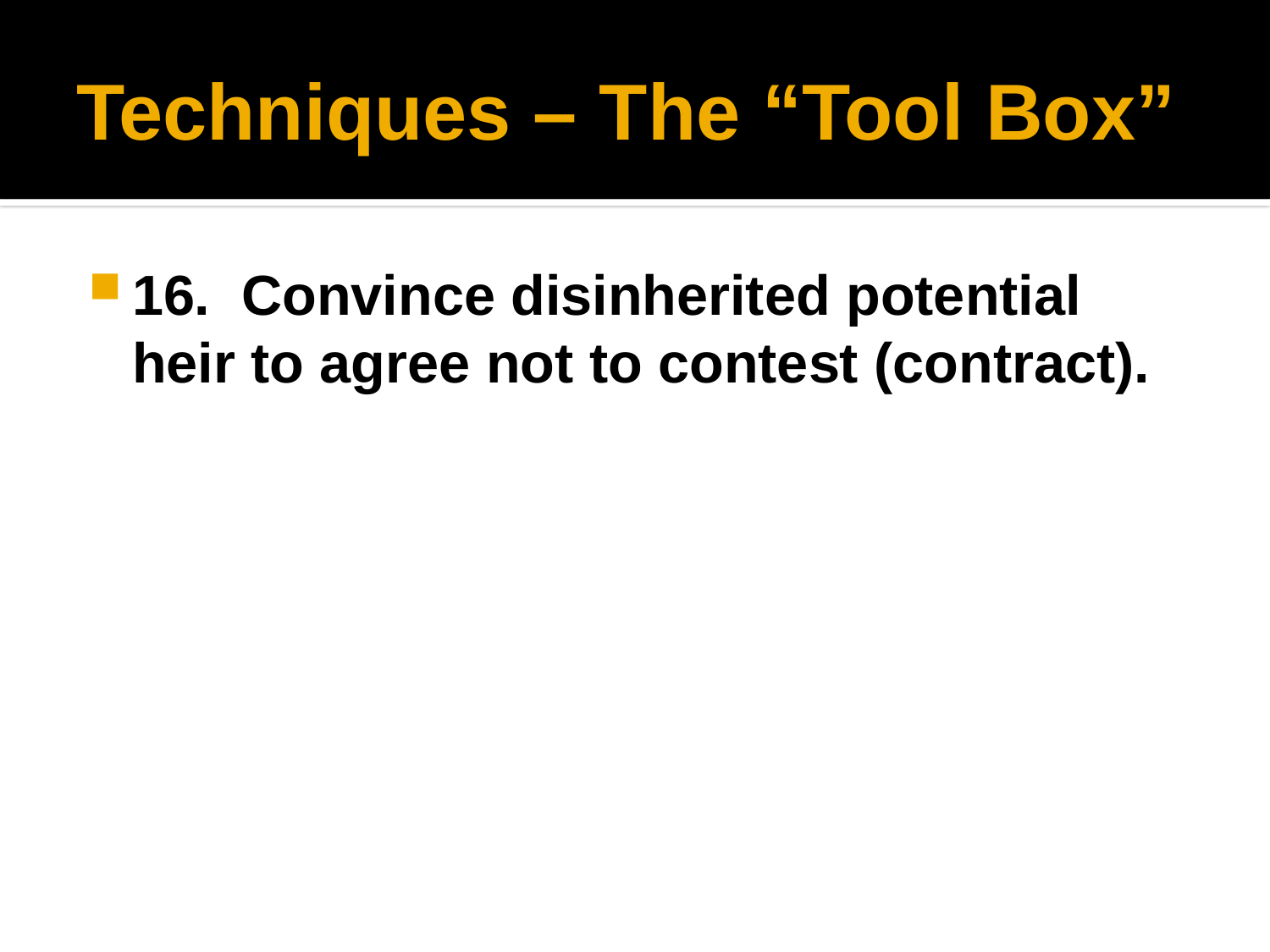

# Techniques – The “Tool Box”
16.  Convince disinherited potential heir to agree not to contest (contract).